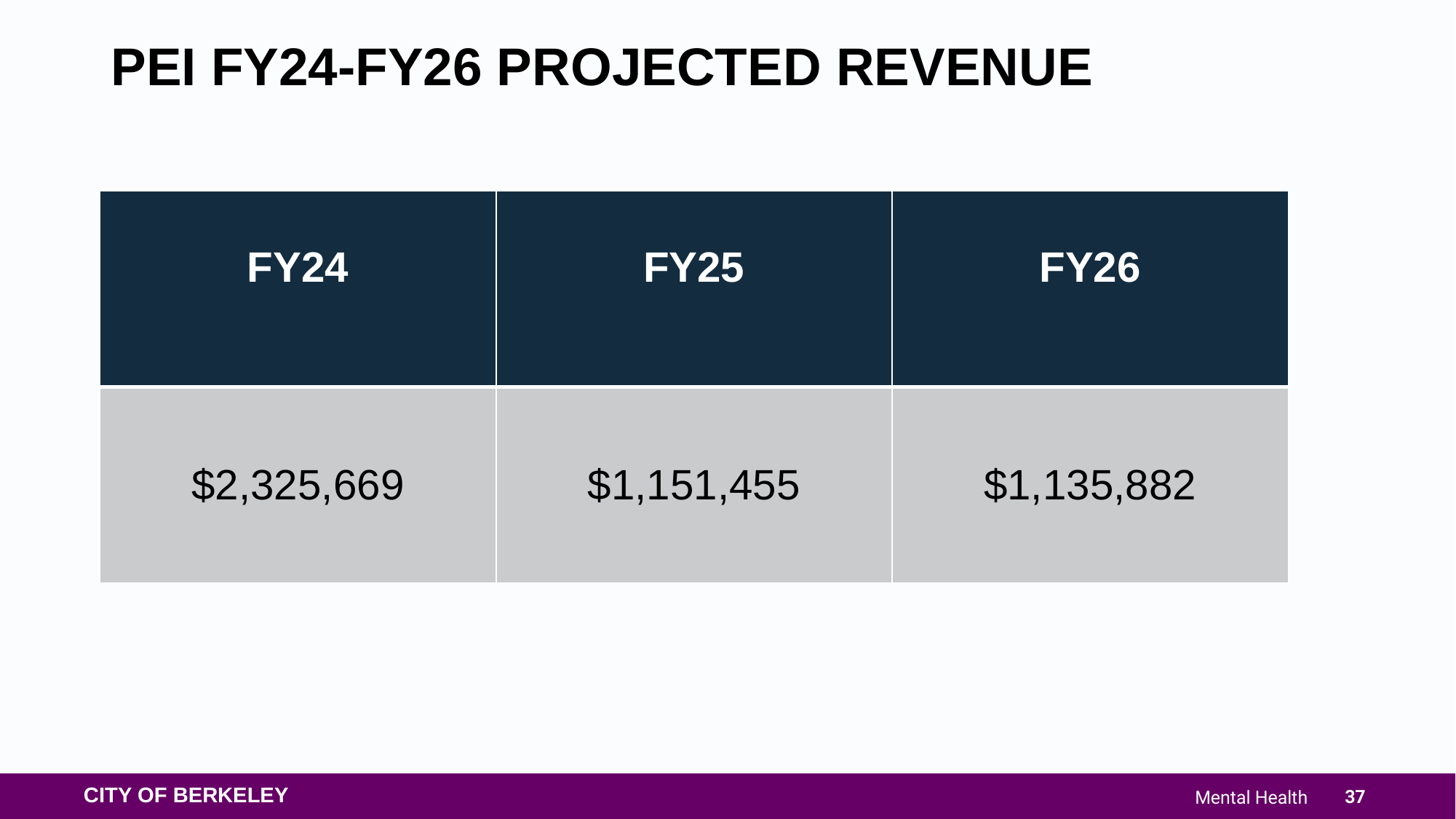

PEI FY24-FY26 PROJECTED REVENUE
| FY24 | FY25 | FY26 |
| --- | --- | --- |
| $2,325,669 | $1,151,455 | $1,135,882 |
37